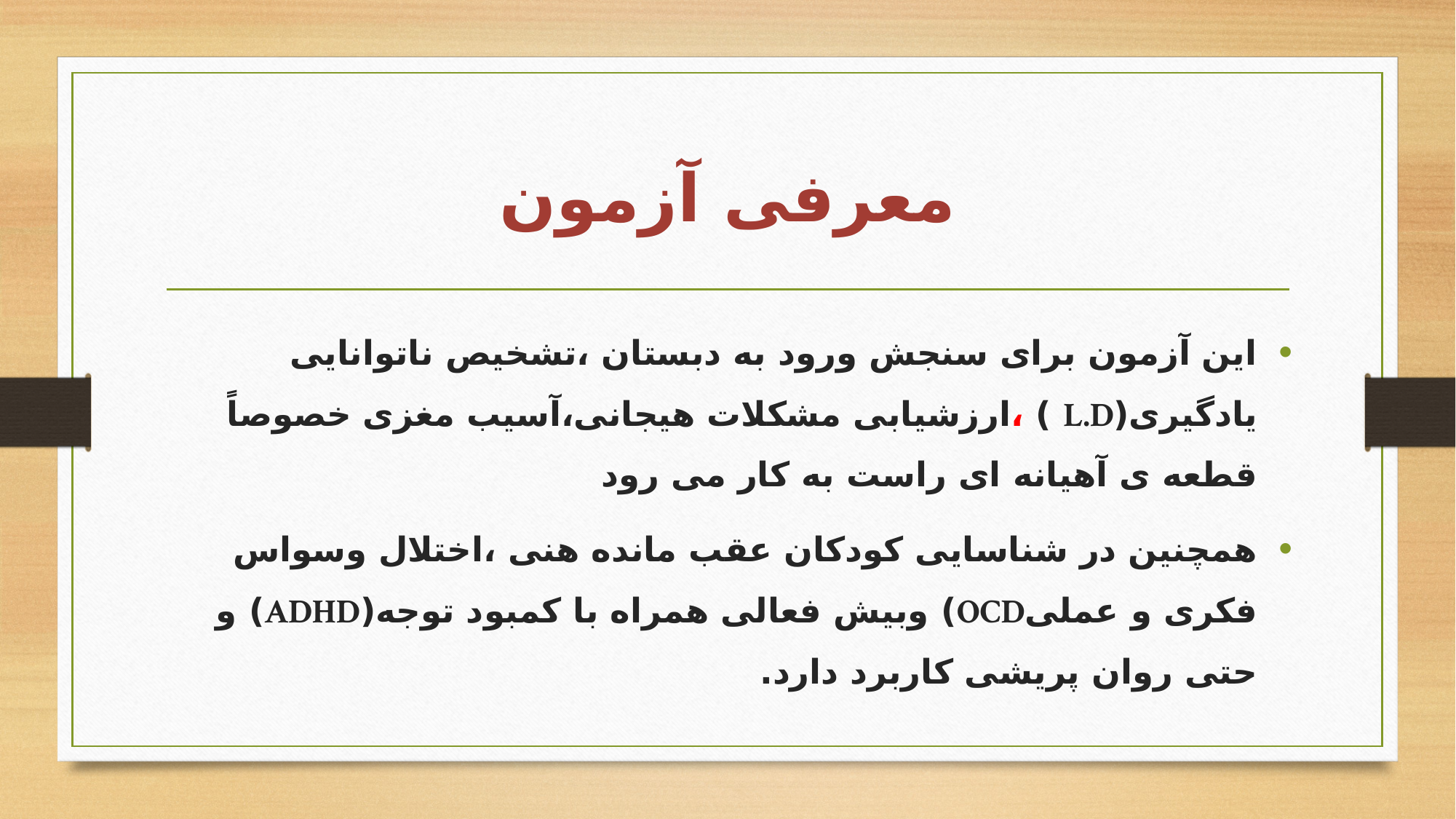

# معرفی آزمون
این آزمون برای سنجش ورود به دبستان ،تشخیص ناتوانایی یادگیری(L.D ) ،ارزشیابی مشکلات هیجانی،آسیب مغزی خصوصاً قطعه ی آهیانه ای راست به کار می رود
همچنین در شناسایی کودکان عقب مانده هنی ،اختلال وسواس فکری و عملیOCD) وبیش فعالی همراه با کمبود توجه(ADHD) و حتی روان پریشی کاربرد دارد.